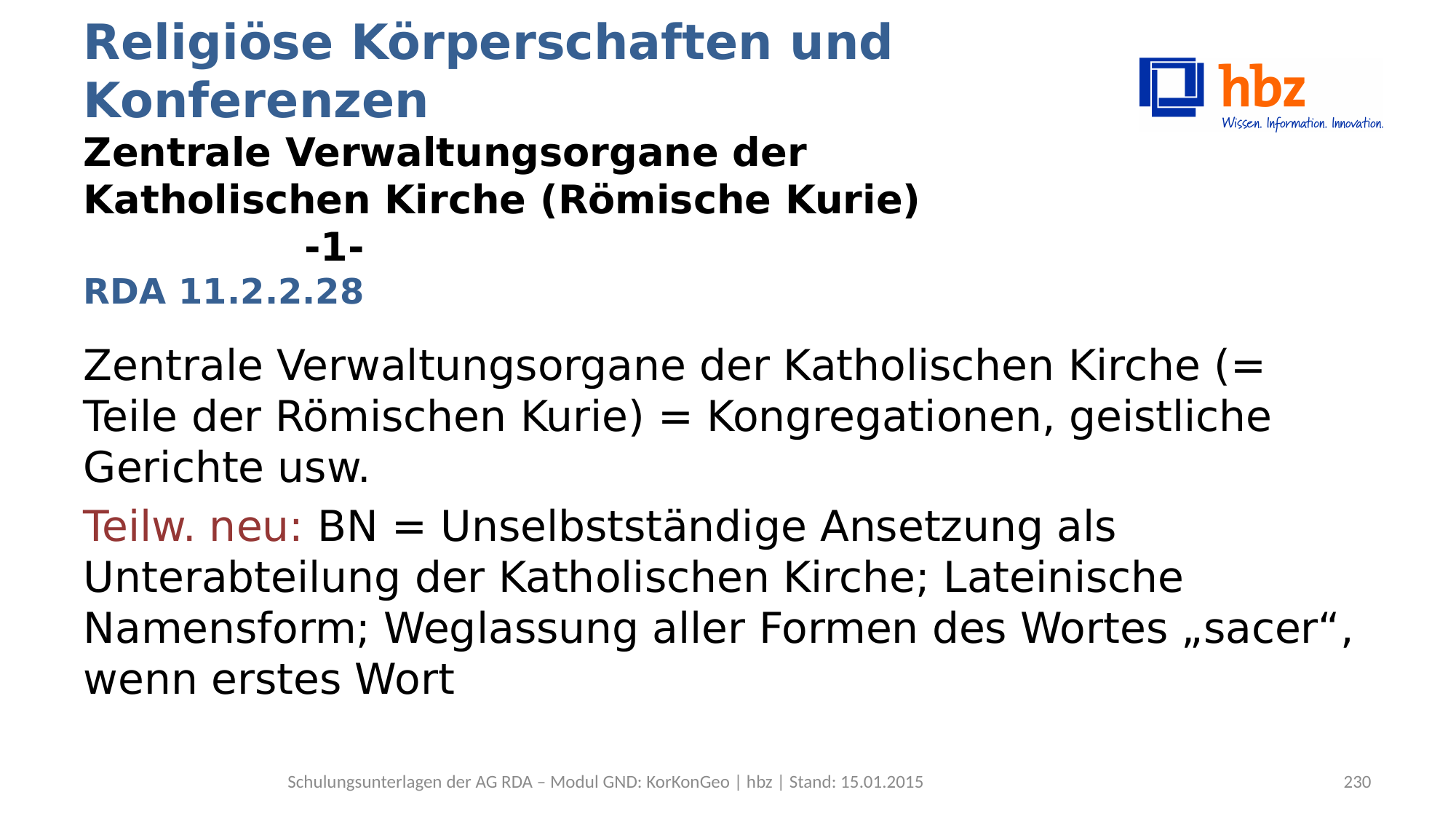

# Religiöse Körperschaften und Konferenzen Zentrale Verwaltungsorgane der Katholischen Kirche (Römische Kurie)                              -1- RDA 11.2.2.28
Zentrale Verwaltungsorgane der Katholischen Kirche (= Teile der Römischen Kurie) = Kongregationen, geistliche Gerichte usw.
Teilw. neu: BN = Unselbstständige Ansetzung als Unterabteilung der Katholischen Kirche; Lateinische Namensform; Weglassung aller Formen des Wortes „sacer“, wenn erstes Wort

Schulungsunterlagen der AG RDA – Modul GND: KorKonGeo | hbz | Stand: 15.01.2015
230